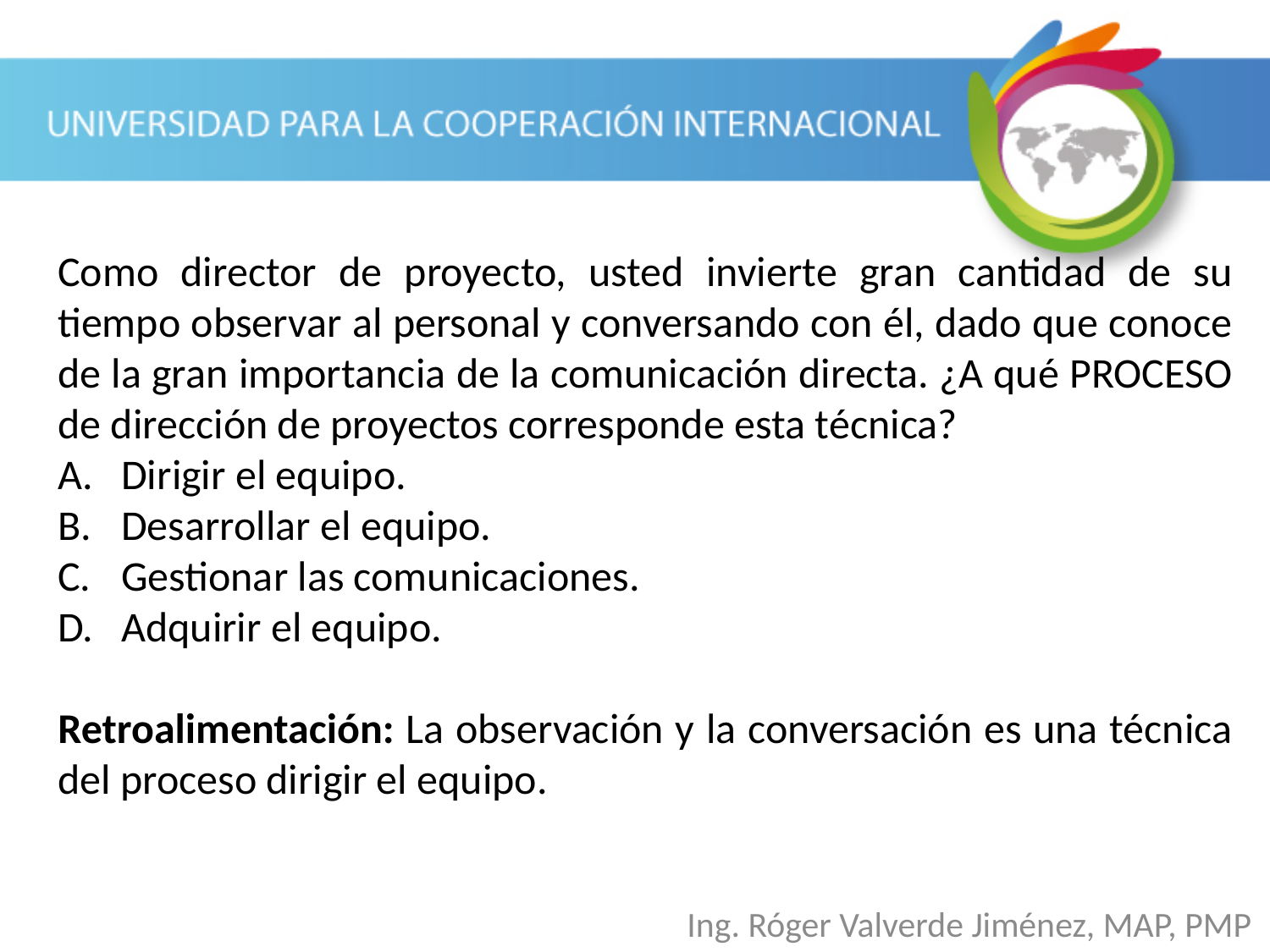

Como director de proyecto, usted invierte gran cantidad de su tiempo observar al personal y conversando con él, dado que conoce de la gran importancia de la comunicación directa. ¿A qué PROCESO de dirección de proyectos corresponde esta técnica?
Dirigir el equipo.
Desarrollar el equipo.
Gestionar las comunicaciones.
Adquirir el equipo.

Retroalimentación: La observación y la conversación es una técnica del proceso dirigir el equipo.

Ing. Róger Valverde Jiménez, MAP, PMP